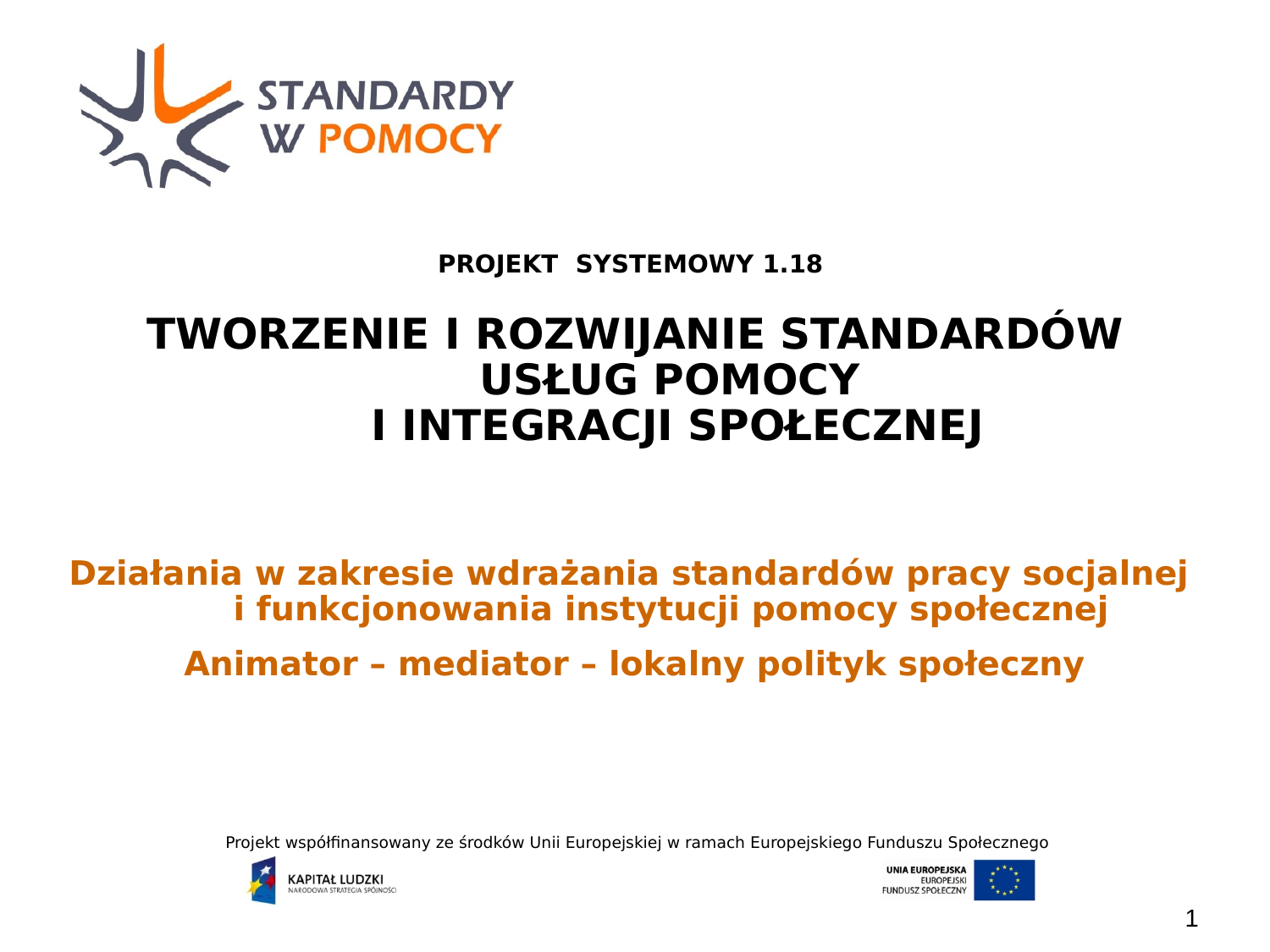

PROJEKT  SYSTEMOWY 1.18

TWORZENIE I ROZWIJANIE STANDARDÓW USŁUG POMOCY
I INTEGRACJI SPOŁECZNEJ

Działania w zakresie wdrażania standardów pracy socjalnej
i funkcjonowania instytucji pomocy społecznej

Animator – mediator – lokalny polityk społeczny

1